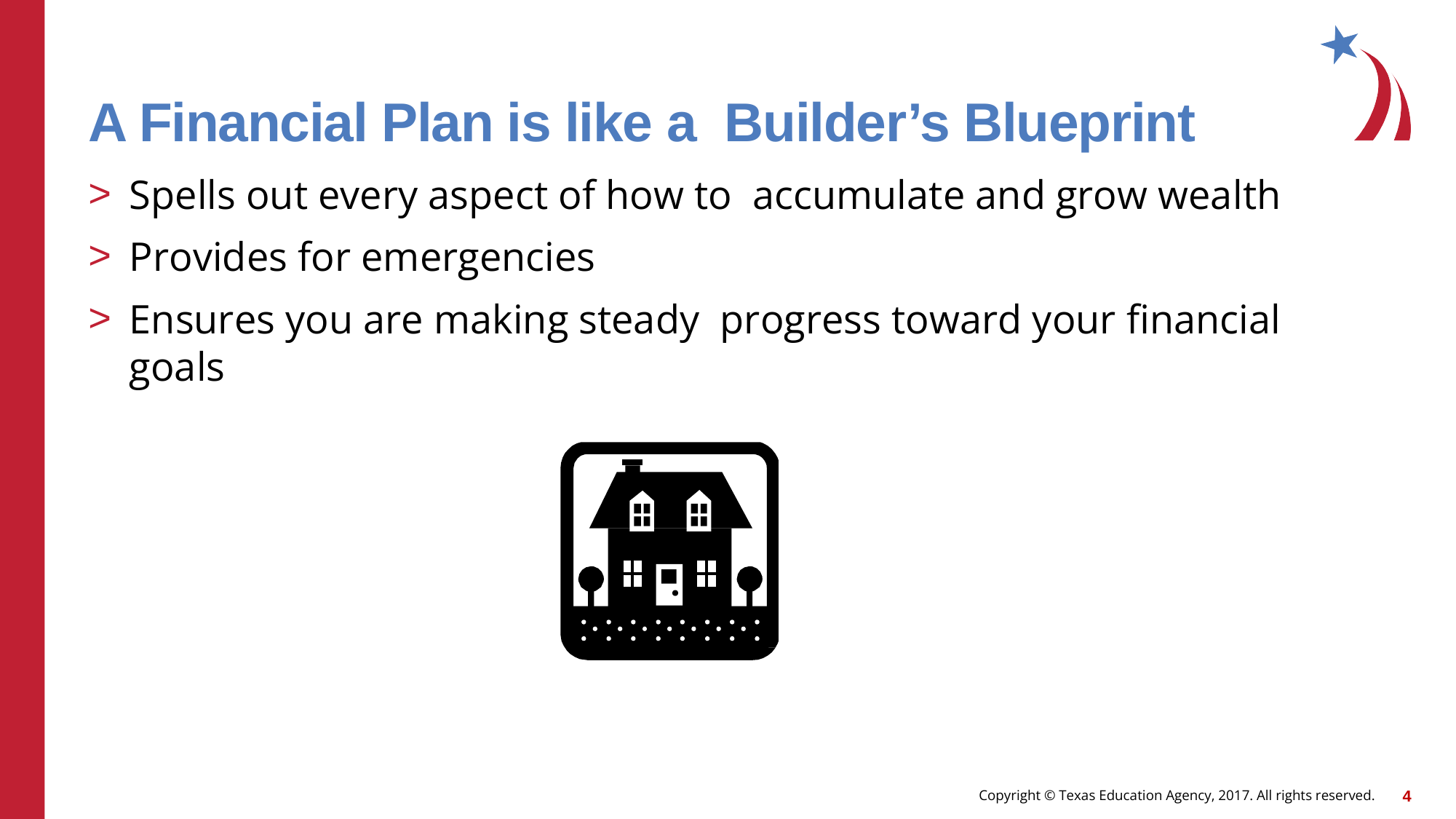

# A Financial Plan is like a  Builder’s Blueprint
Spells out every aspect of how to  accumulate and grow wealth
Provides for emergencies
Ensures you are making steady  progress toward your financial goals